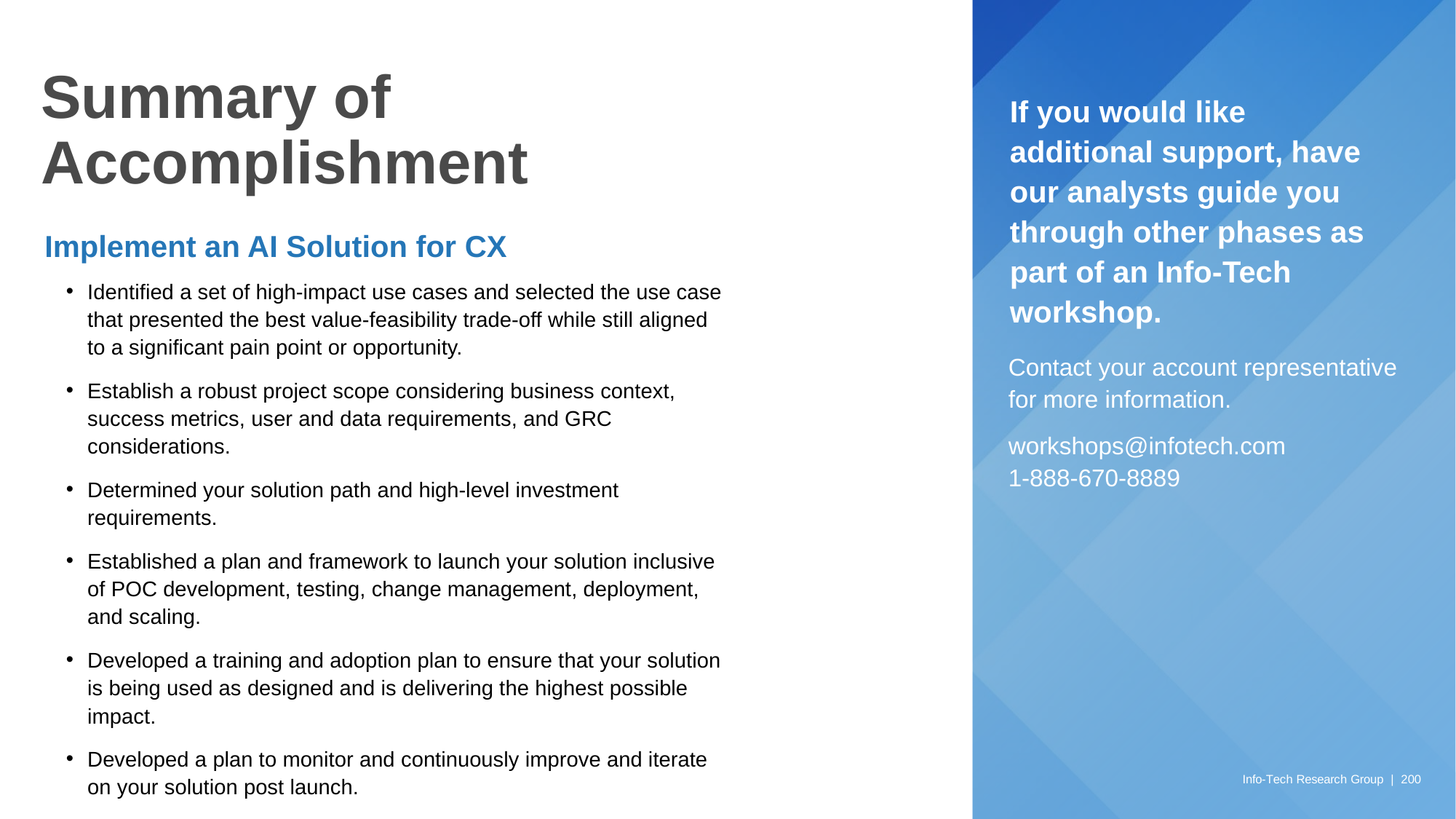

Summary of Accomplishment
If you would like additional support, have our analysts guide you through other phases as part of an Info-Tech workshop.
Implement an AI Solution for CX
Identified a set of high-impact use cases and selected the use case that presented the best value-feasibility trade-off while still aligned to a significant pain point or opportunity.
Establish a robust project scope considering business context, success metrics, user and data requirements, and GRC considerations.
Determined your solution path and high-level investment requirements.
Established a plan and framework to launch your solution inclusive of POC development, testing, change management, deployment, and scaling.
Developed a training and adoption plan to ensure that your solution is being used as designed and is delivering the highest possible impact.
Developed a plan to monitor and continuously improve and iterate on your solution post launch.
Contact your account representative for more information.
workshops@infotech.com
1-888-670-8889